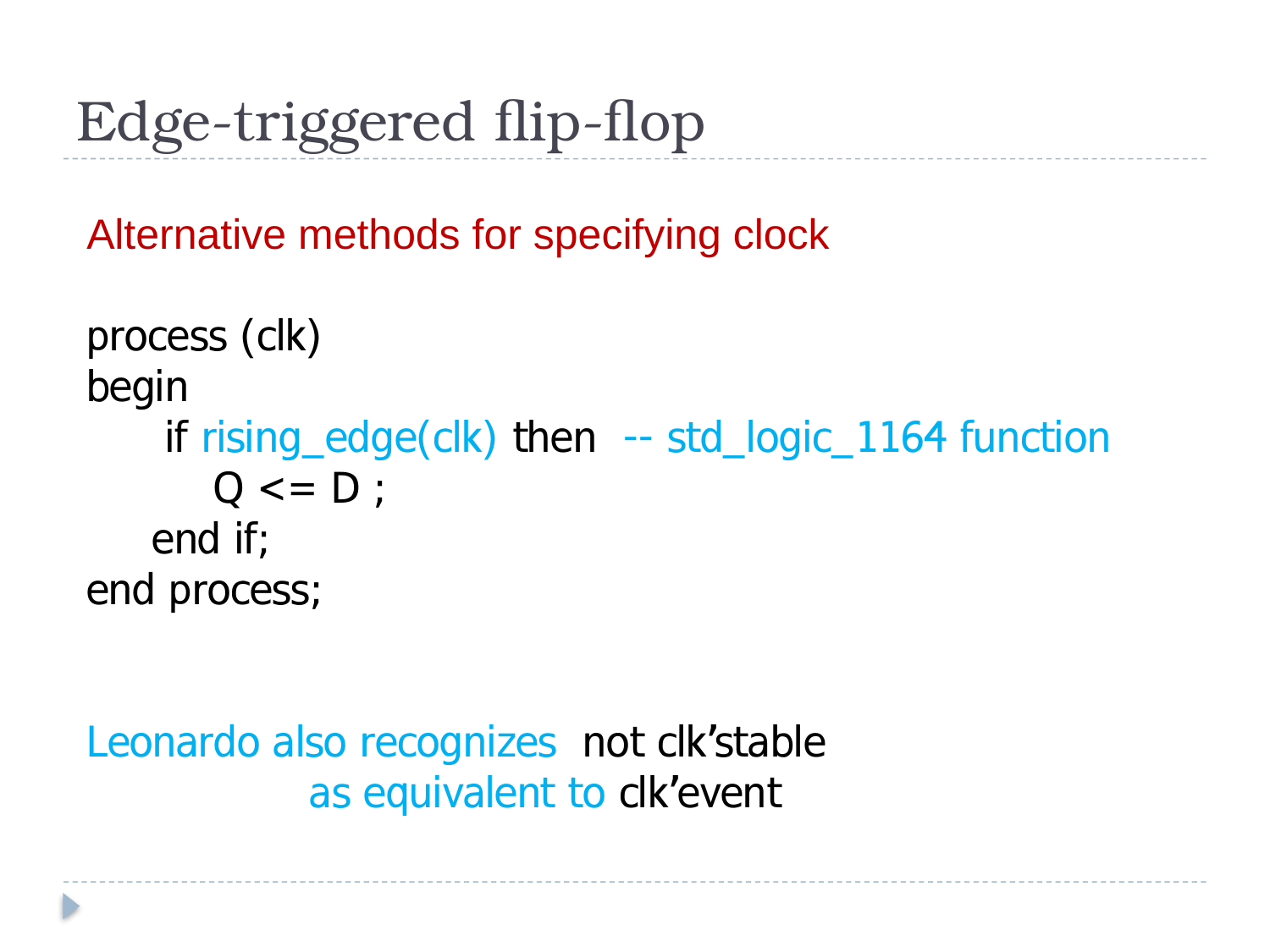

# Edge-triggered flip-flop
Alternative methods for specifying clock

process (clk)
begin
      if rising_edge(clk) then  -- std_logic_1164 function
	Q <= D ;
     end if;
end process;

Leonardo also recognizes  not clk’stable
                 as equivalent to clk’event